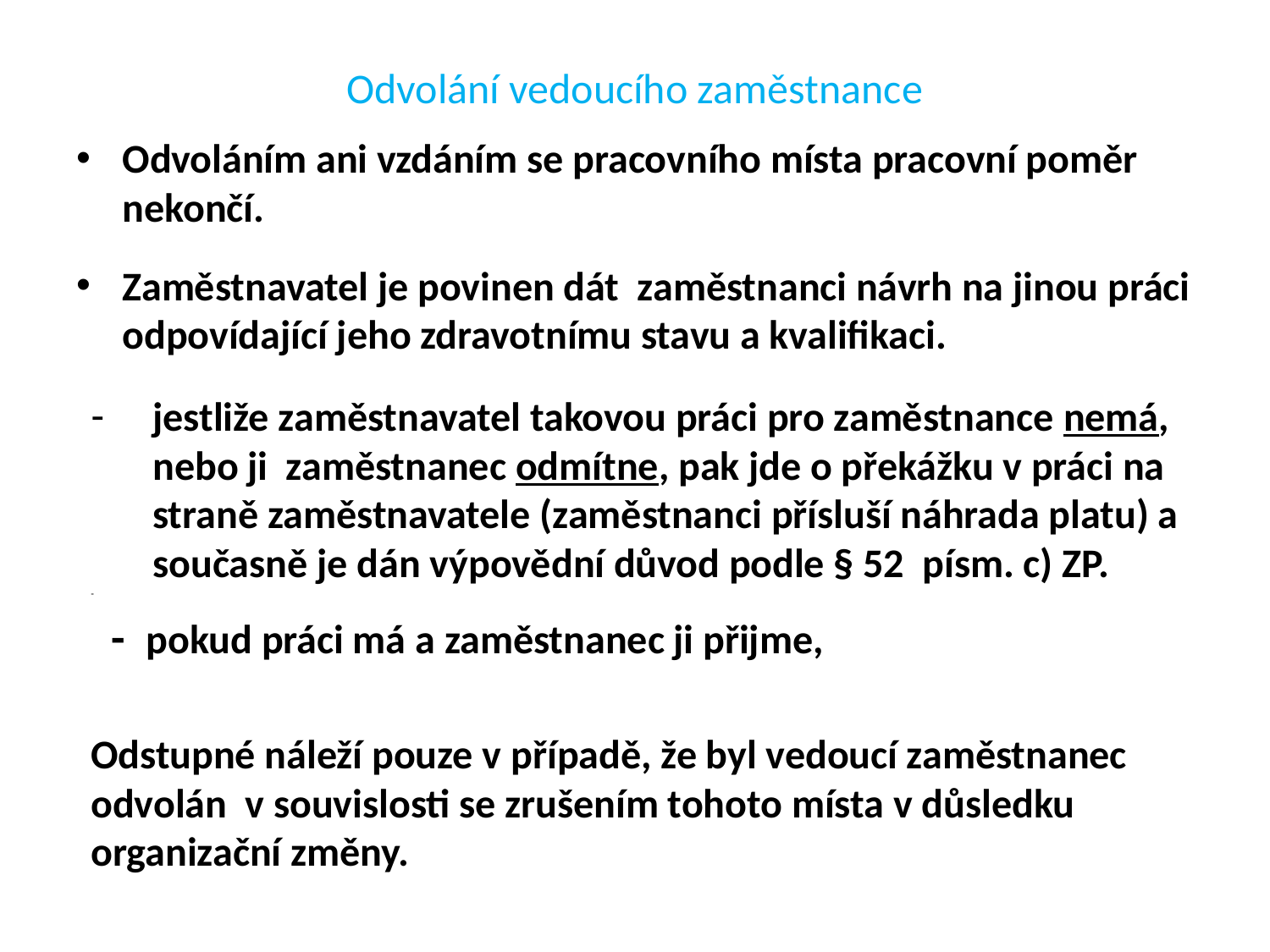

# Odvolání vedoucího zaměstnance
Odvoláním ani vzdáním se pracovního místa pracovní poměr nekončí.

Zaměstnavatel je povinen dát  zaměstnanci návrh na jinou práci odpovídající jeho zdravotnímu stavu a kvalifikaci.

jestliže zaměstnavatel takovou práci pro zaměstnance nemá,   nebo ji  zaměstnanec odmítne, pak jde o překážku v práci na straně zaměstnavatele (zaměstnanci přísluší náhrada platu) a současně je dán výpovědní důvod podle § 52  písm. c) ZP.

  -  pokud práci má a zaměstnanec ji přijme,

Odstupné náleží pouze v případě, že byl vedoucí zaměstnanec odvolán  v souvislosti se zrušením tohoto místa v důsledku organizační změny.